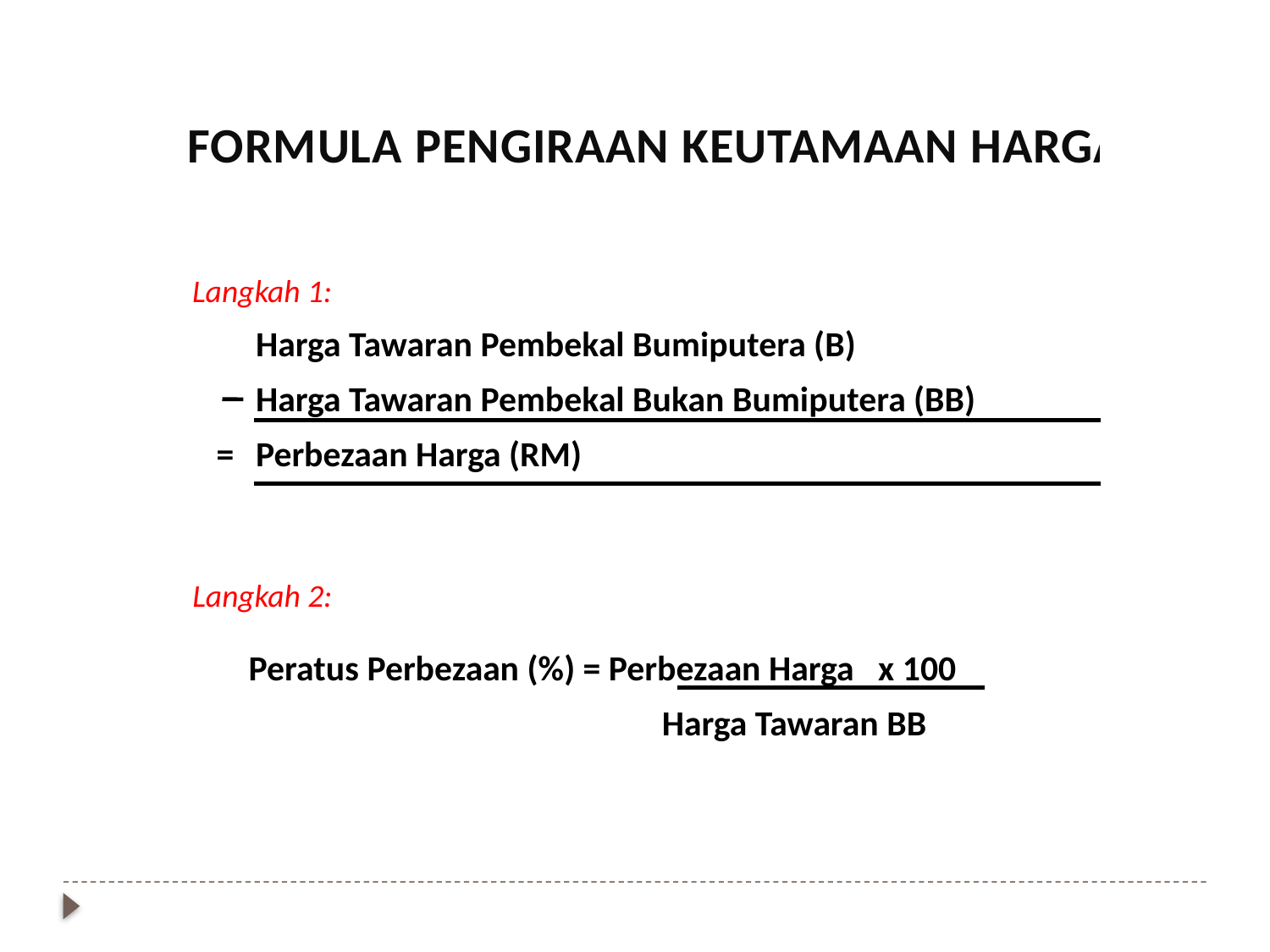

FORMULA PENGIRAAN KEUTAMAAN HARGA
Langkah 1:
	Harga Tawaran Pembekal Bumiputera (B)
	Harga Tawaran Pembekal Bukan Bumiputera (BB)
   =	Perbezaan Harga (RM)

Langkah 2:

       Peratus Perbezaan (%) = Perbezaan Harga   x 100
			           Harga Tawaran BB